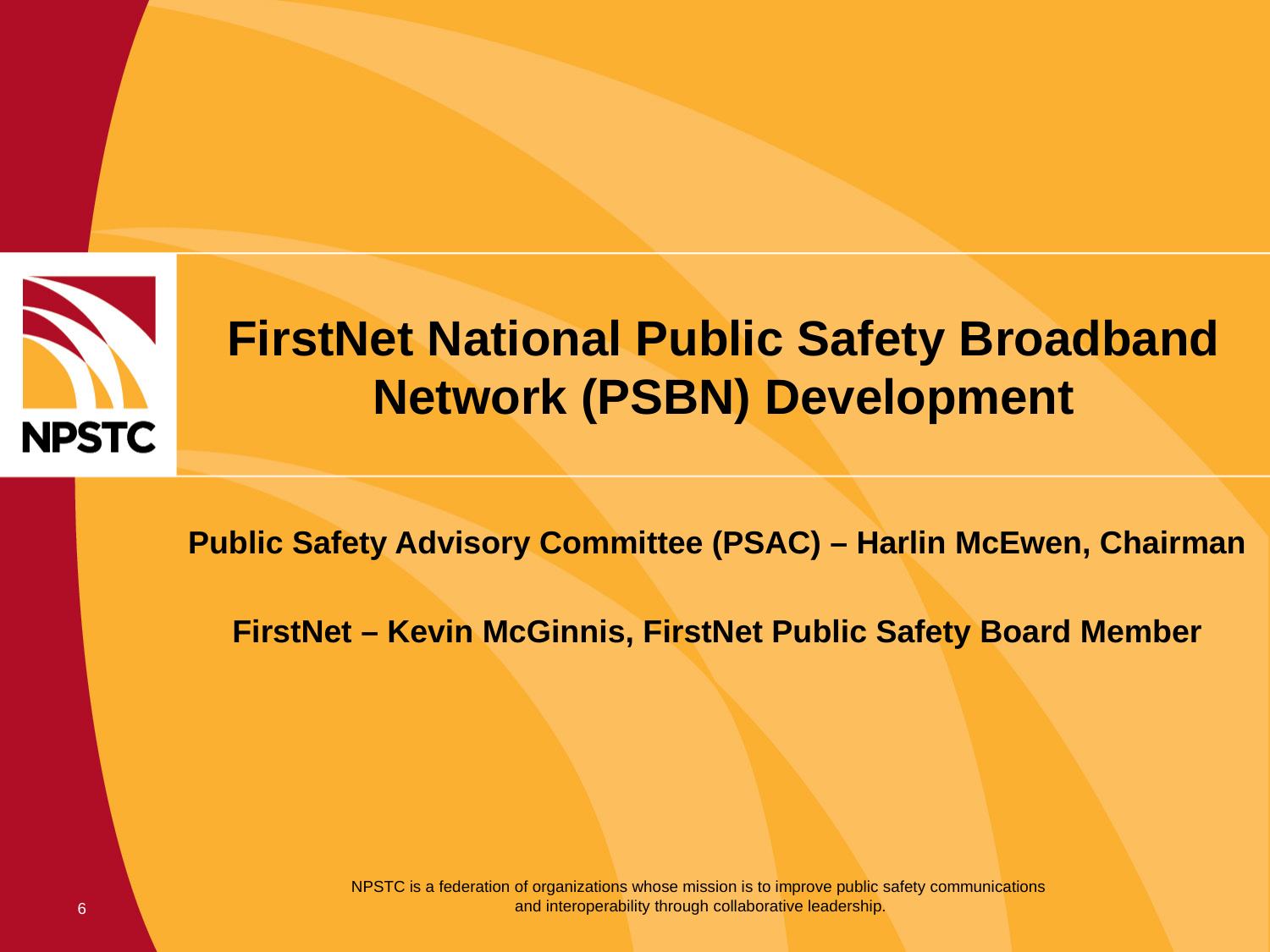

# FirstNet National Public Safety Broadband Network (PSBN) Development
Public Safety Advisory Committee (PSAC) – Harlin McEwen, Chairman

FirstNet – Kevin McGinnis, FirstNet Public Safety Board Member

6